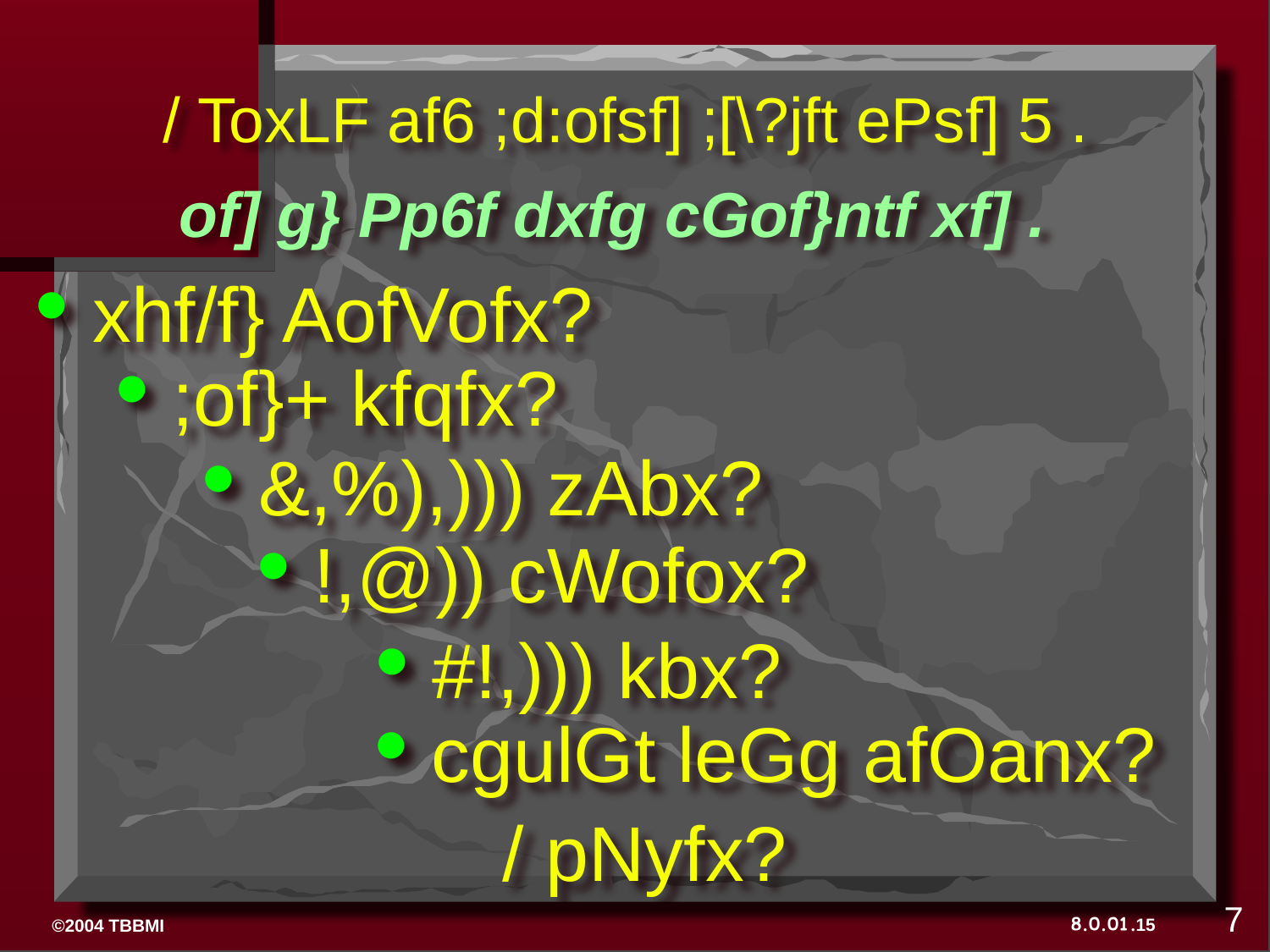

/ ToxLF af6 ;d:ofsf] ;[\?jft ePsf] 5 .
 of] g} Pp6f dxfg cGof}ntf xf] .
• xhf/f} AofVofx?
• ;of}+ kfqfx?
• &,%),))) zAbx?
• !,@)) cWofox?
• #!,))) kbx?
• cgulGt leGg afOanx?
      / pNyfx?

7

15